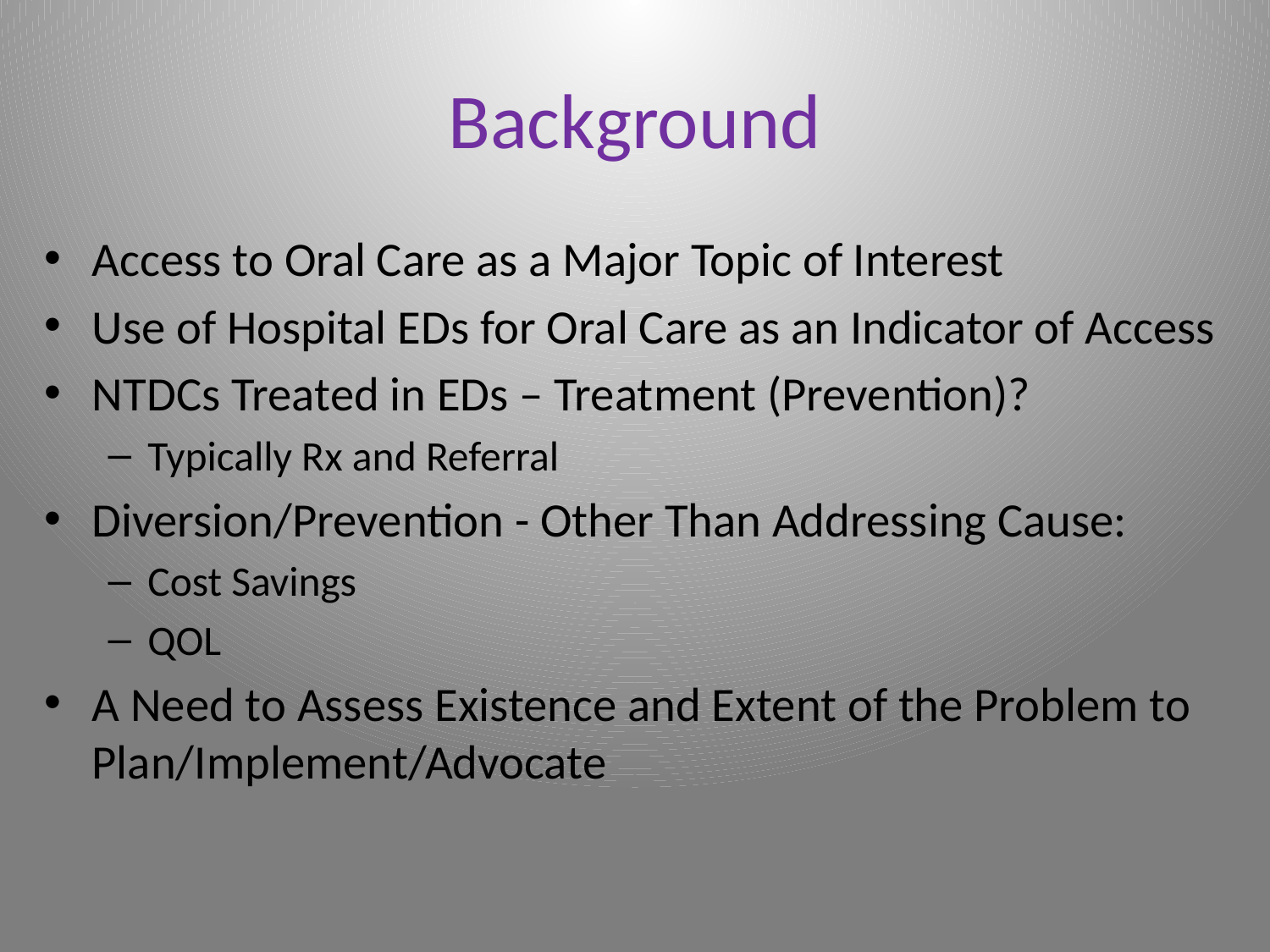

# Background
Access to Oral Care as a Major Topic of Interest
Use of Hospital EDs for Oral Care as an Indicator of Access
NTDCs Treated in EDs – Treatment (Prevention)?
Typically Rx and Referral
Diversion/Prevention - Other Than Addressing Cause:
Cost Savings
QOL
A Need to Assess Existence and Extent of the Problem to Plan/Implement/Advocate